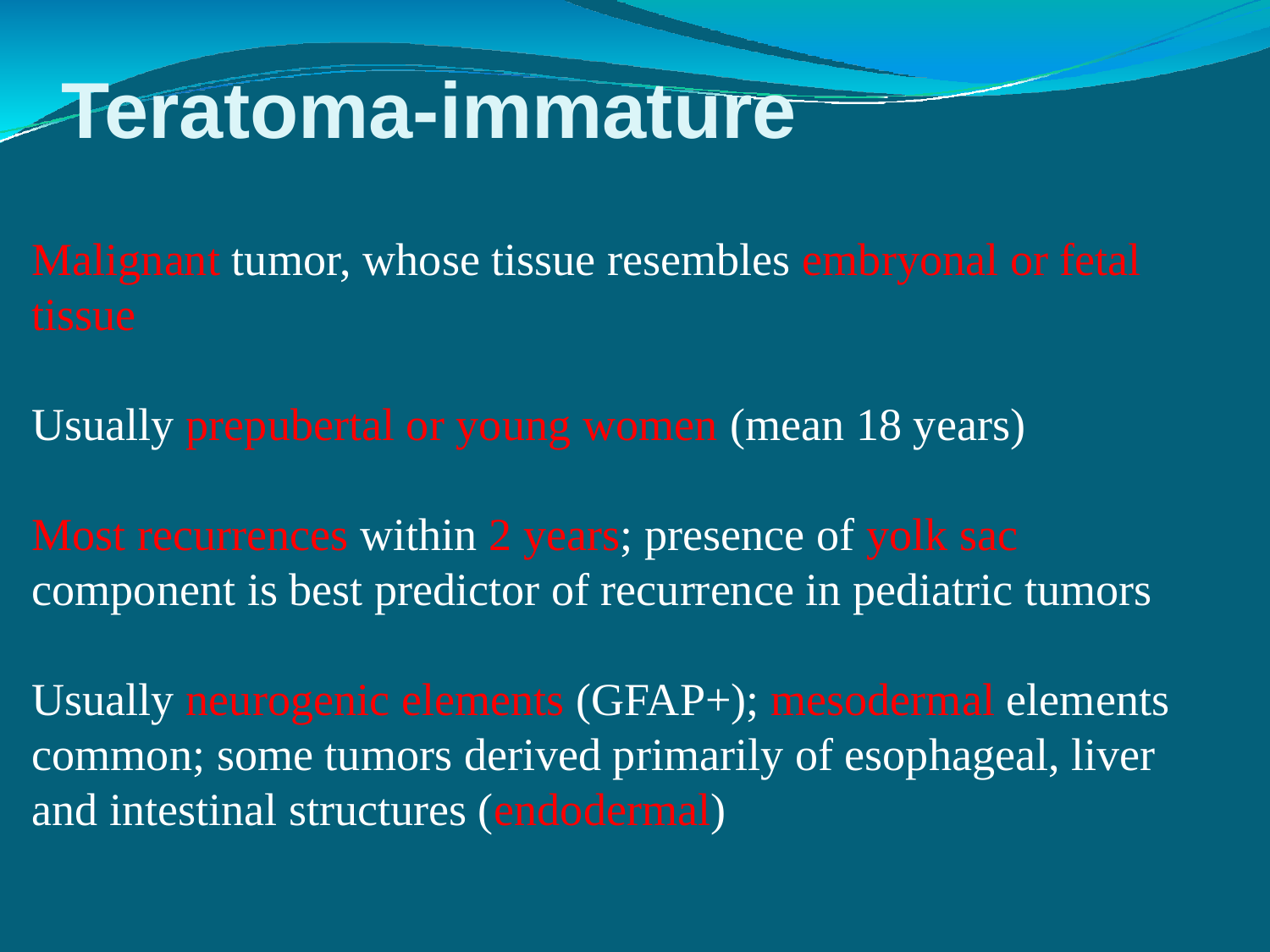

# Teratoma-immature
Malignant tumor, whose tissue resembles embryonal or fetal tissue

Usually prepubertal or young women (mean 18 years)

Most recurrences within 2 years; presence of yolk sac component is best predictor of recurrence in pediatric tumors

Usually neurogenic elements (GFAP+); mesodermal elements common; some tumors derived primarily of esophageal, liver and intestinal structures (endodermal)